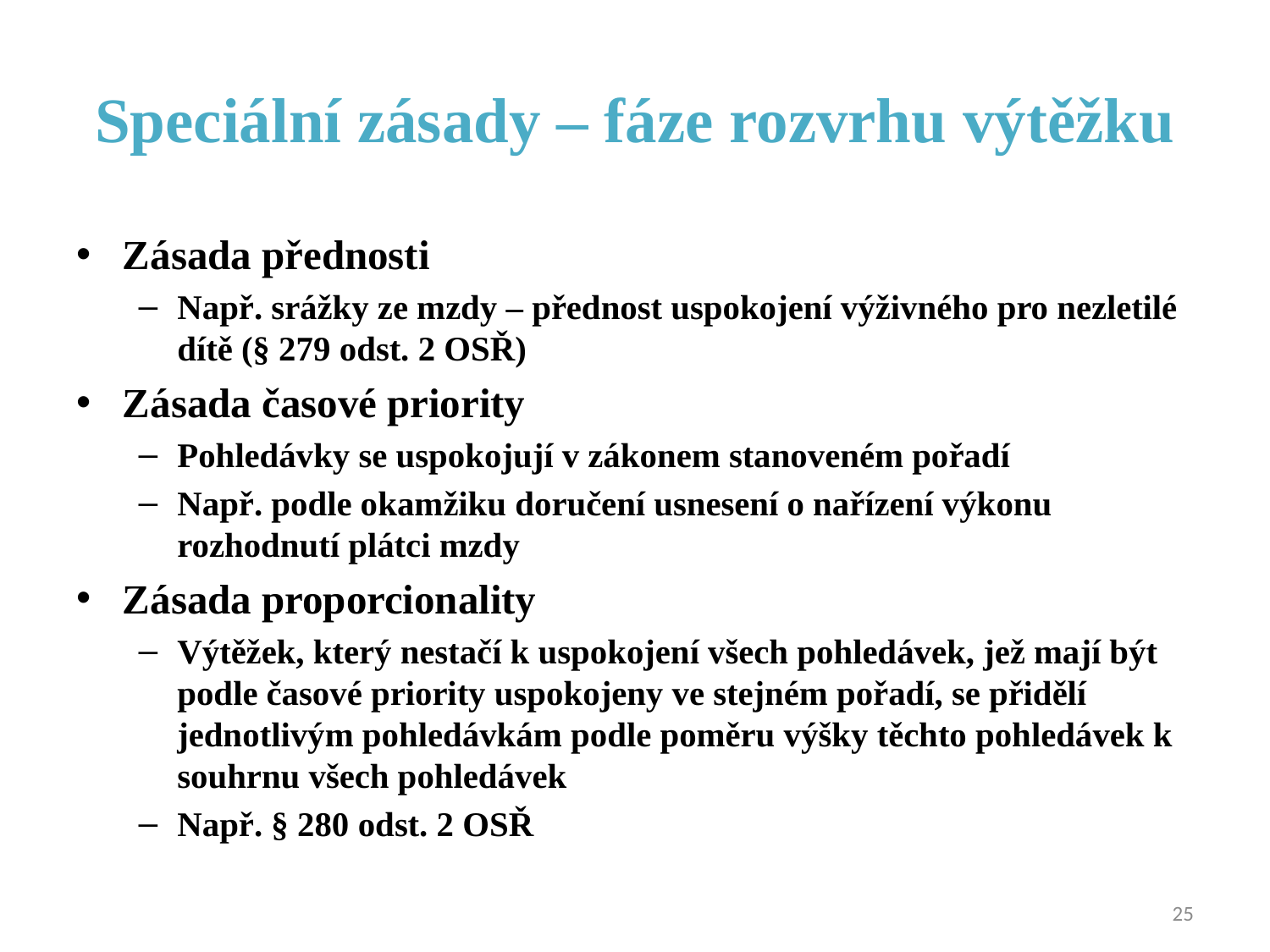

# Speciální zásady – fáze rozvrhu výtěžku
Zásada přednosti
Např. srážky ze mzdy – přednost uspokojení výživného pro nezletilé dítě (§ 279 odst. 2 OSŘ)
Zásada časové priority
Pohledávky se uspokojují v zákonem stanoveném pořadí
Např. podle okamžiku doručení usnesení o nařízení výkonu rozhodnutí plátci mzdy
Zásada proporcionality
Výtěžek, který nestačí k uspokojení všech pohledávek, jež mají být podle časové priority uspokojeny ve stejném pořadí, se přidělí jednotlivým pohledávkám podle poměru výšky těchto pohledávek k souhrnu všech pohledávek
Např. § 280 odst. 2 OSŘ
25